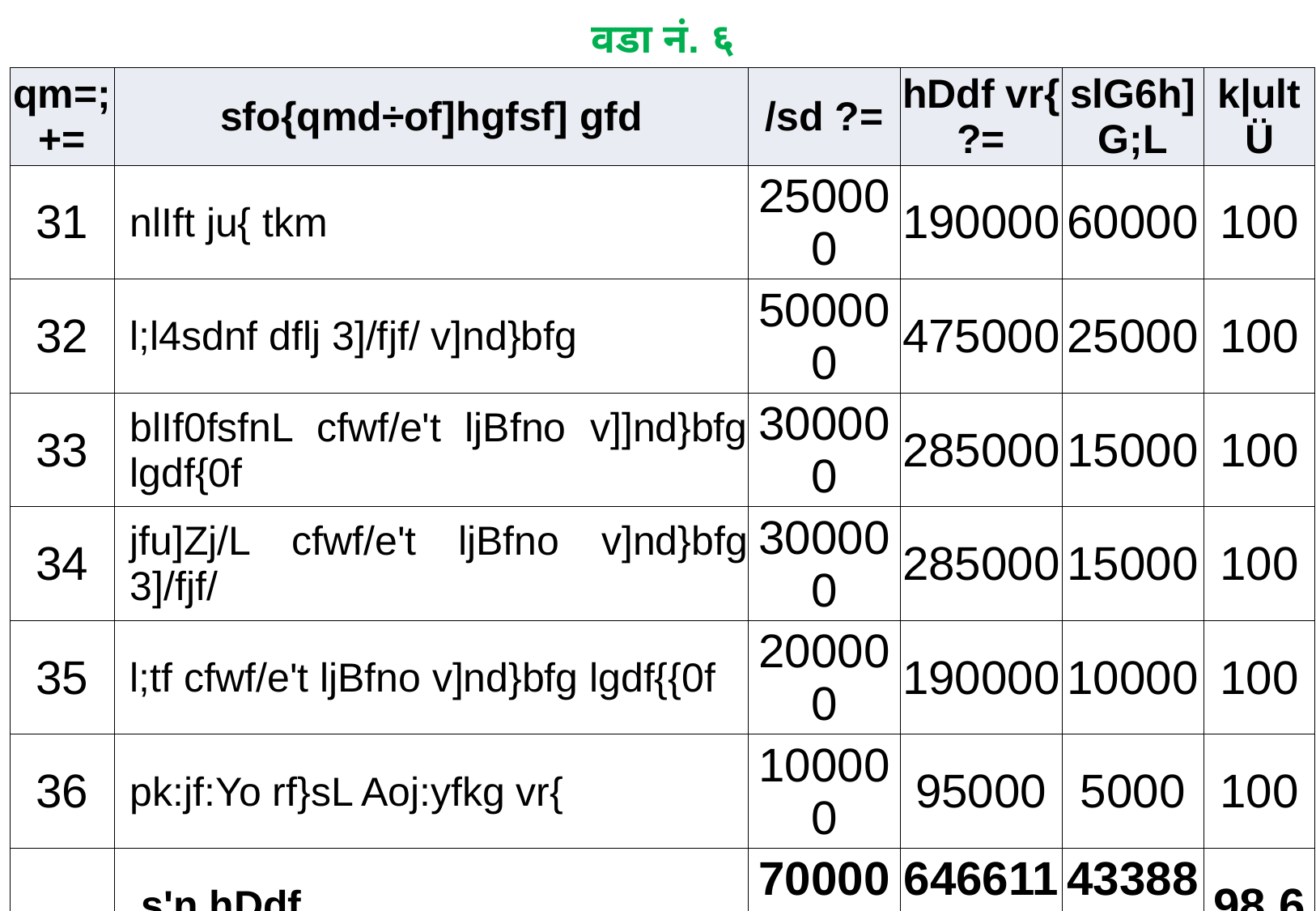

वडा नं. ६
| qm=;+= | sfo{qmd÷of]hgfsf] gfd | /sd ?= | hDdf vr{ ?= | slG6h]G;L | k|ult Ü |
| --- | --- | --- | --- | --- | --- |
| 31 | nlIft ju{ tkm | 250000 | 190000 | 60000 | 100 |
| 32 | l;l4sdnf dflj 3]/fjf/ v]nd}bfg | 500000 | 475000 | 25000 | 100 |
| 33 | blIf0fsfnL cfwf/e't ljBfno v]]nd}bfg lgdf{0f | 300000 | 285000 | 15000 | 100 |
| 34 | jfu]Zj/L cfwf/e't ljBfno v]nd}bfg 3]/fjf/ | 300000 | 285000 | 15000 | 100 |
| 35 | l;tf cfwf/e't ljBfno v]nd}bfg lgdf{{0f | 200000 | 190000 | 10000 | 100 |
| 36 | pk:jf:Yo rf}sL Aoj:yfkg vr{ | 100000 | 95000 | 5000 | 100 |
|  | s'n hDdf | 7000000 | 6466117 | 433883 | 98.6 |